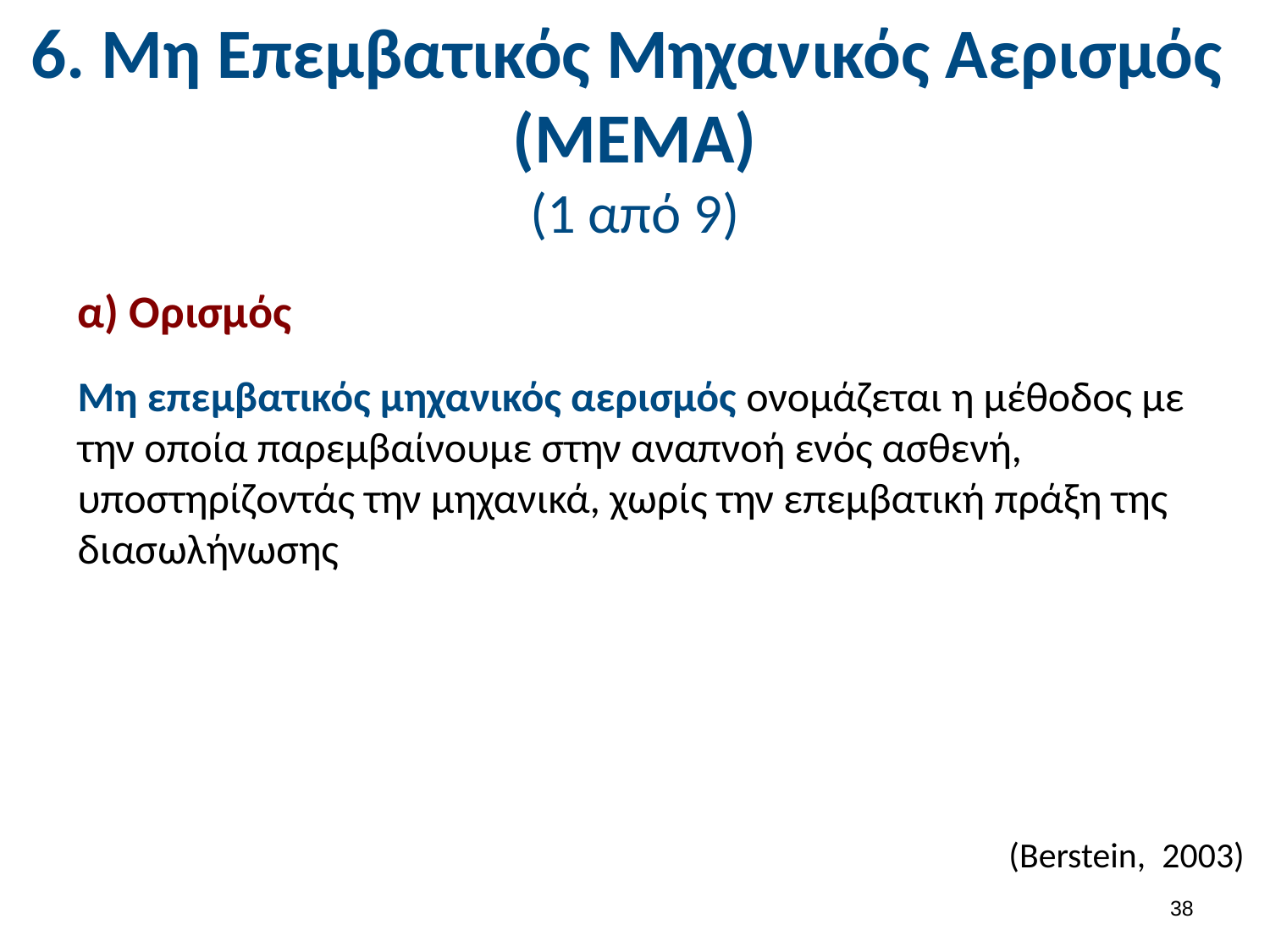

# 6. Μη Επεμβατικός Μηχανικός Αερισμός (ΜΕΜΑ) (1 από 9)
α) Ορισμός
Μη επεμβατικός μηχανικός αερισμός ονομάζεται η μέθοδος με την οποία παρεμβαίνουμε στην αναπνοή ενός ασθενή, υποστηρίζοντάς την μηχανικά, χωρίς την επεμβατική πράξη της διασωλήνωσης

(Berstein,  2003)
38